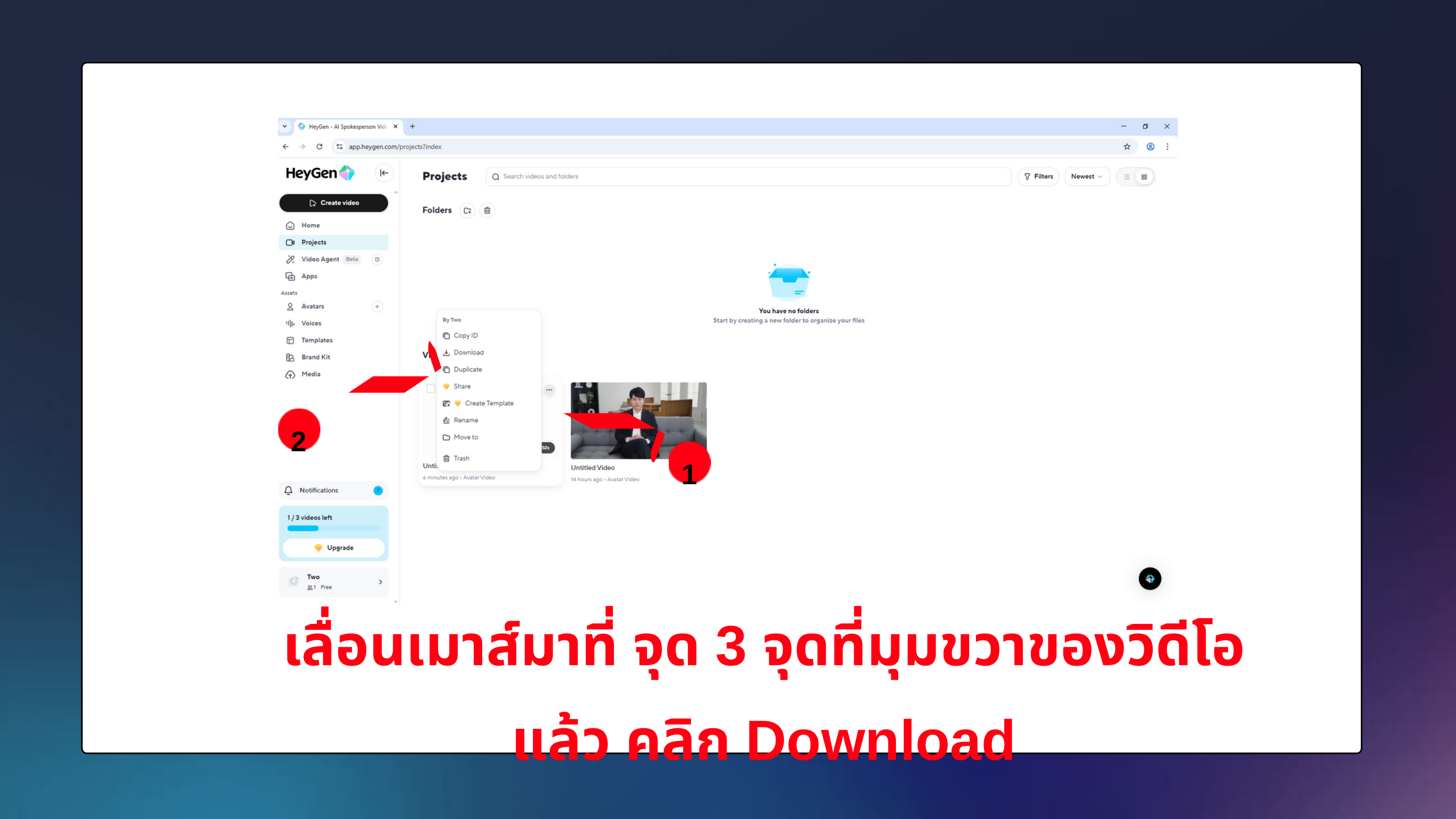

2

 1
เลื่อนเมาส์มาที่ จุด 3 จุดที่มุมขวาของวิดีโอ
แล้ว คลิก Download